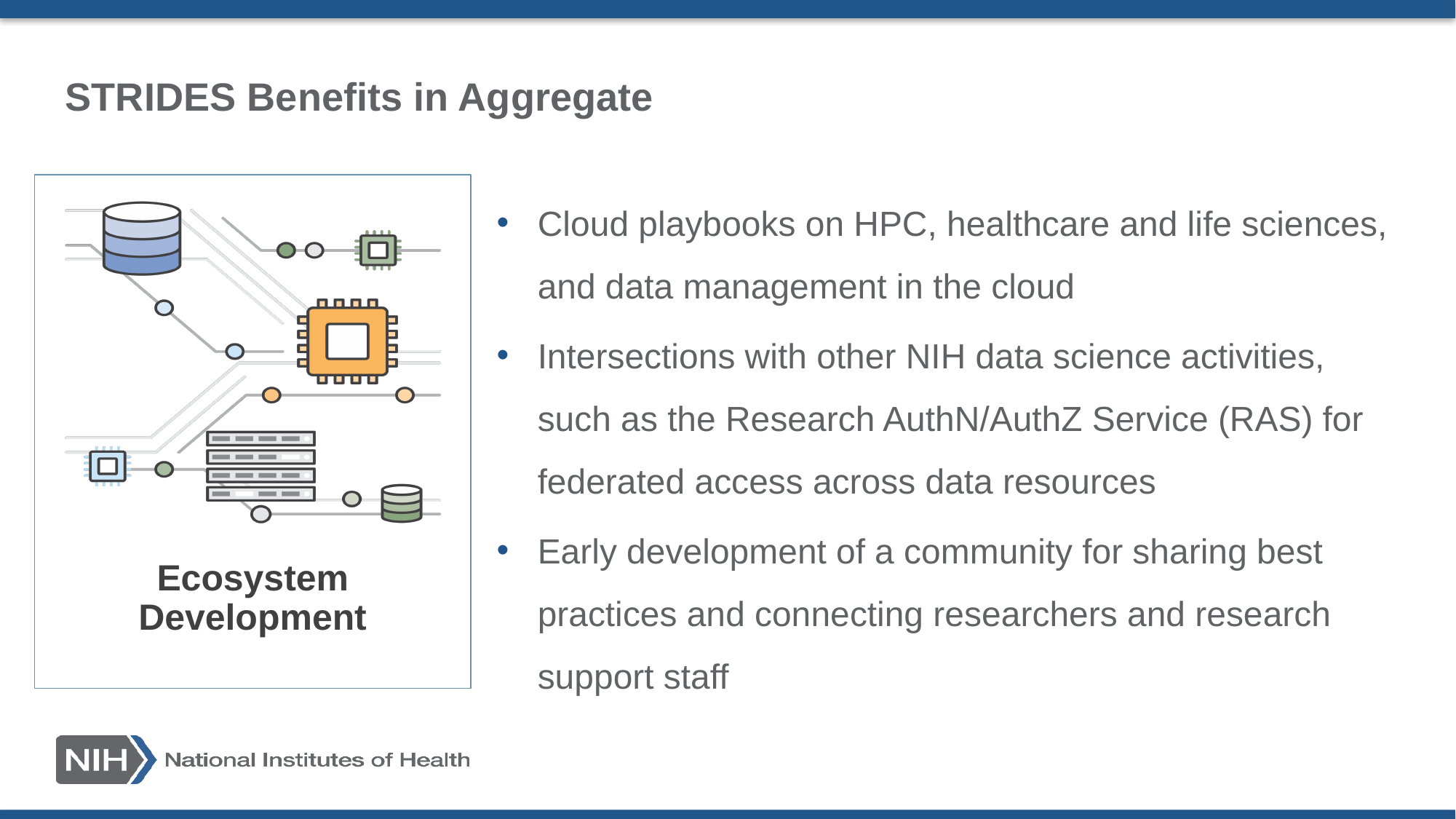

# STRIDES Benefits in Aggregate
Cloud playbooks on HPC, healthcare and life sciences, and data management in the cloud
Intersections with other NIH data science activities, such as the Research AuthN/AuthZ Service (RAS) for federated access across data resources
Early development of a community for sharing best practices and connecting researchers and research support staff
Ecosystem Development